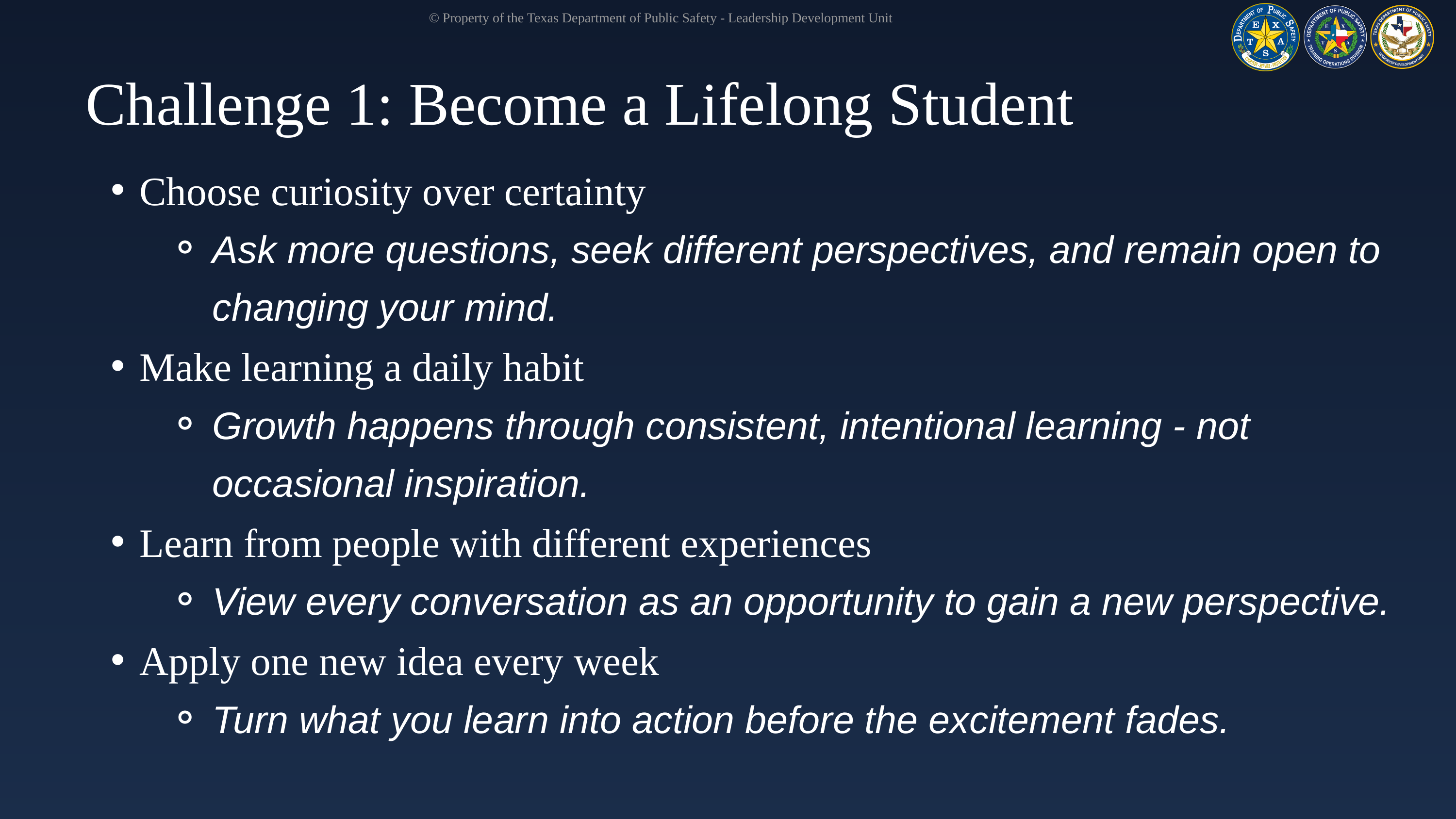

© Property of the Texas Department of Public Safety - Leadership Development Unit
Challenge 1: Become a Lifelong Student
Choose curiosity over certainty
Ask more questions, seek different perspectives, and remain open to changing your mind.
Make learning a daily habit
Growth happens through consistent, intentional learning - not occasional inspiration.
Learn from people with different experiences
View every conversation as an opportunity to gain a new perspective.
Apply one new idea every week
Turn what you learn into action before the excitement fades.